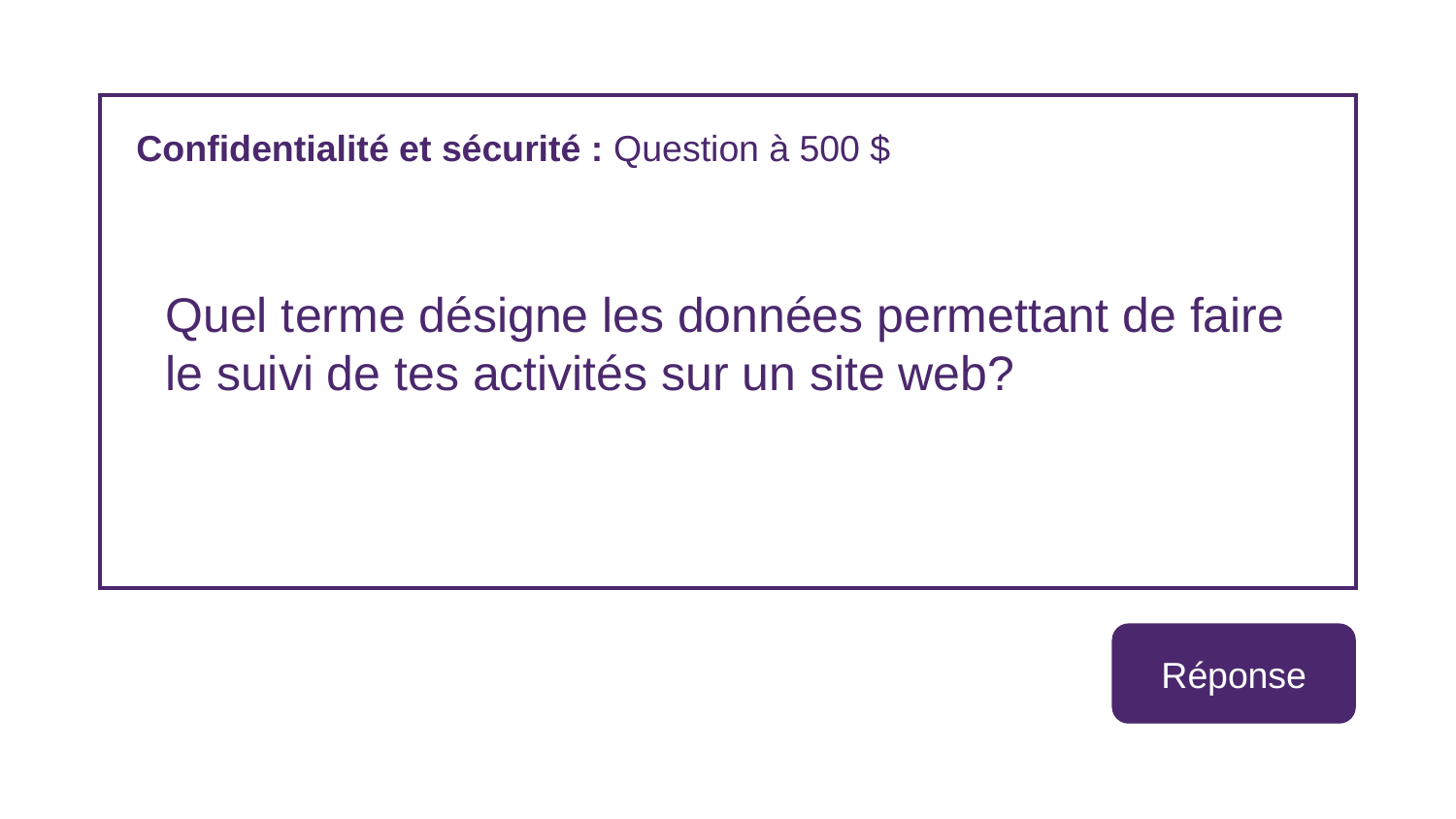

Confidentialité et sécurité : Question à 500 $
Quel terme désigne les données permettant de faire le suivi de tes activités sur un site web?